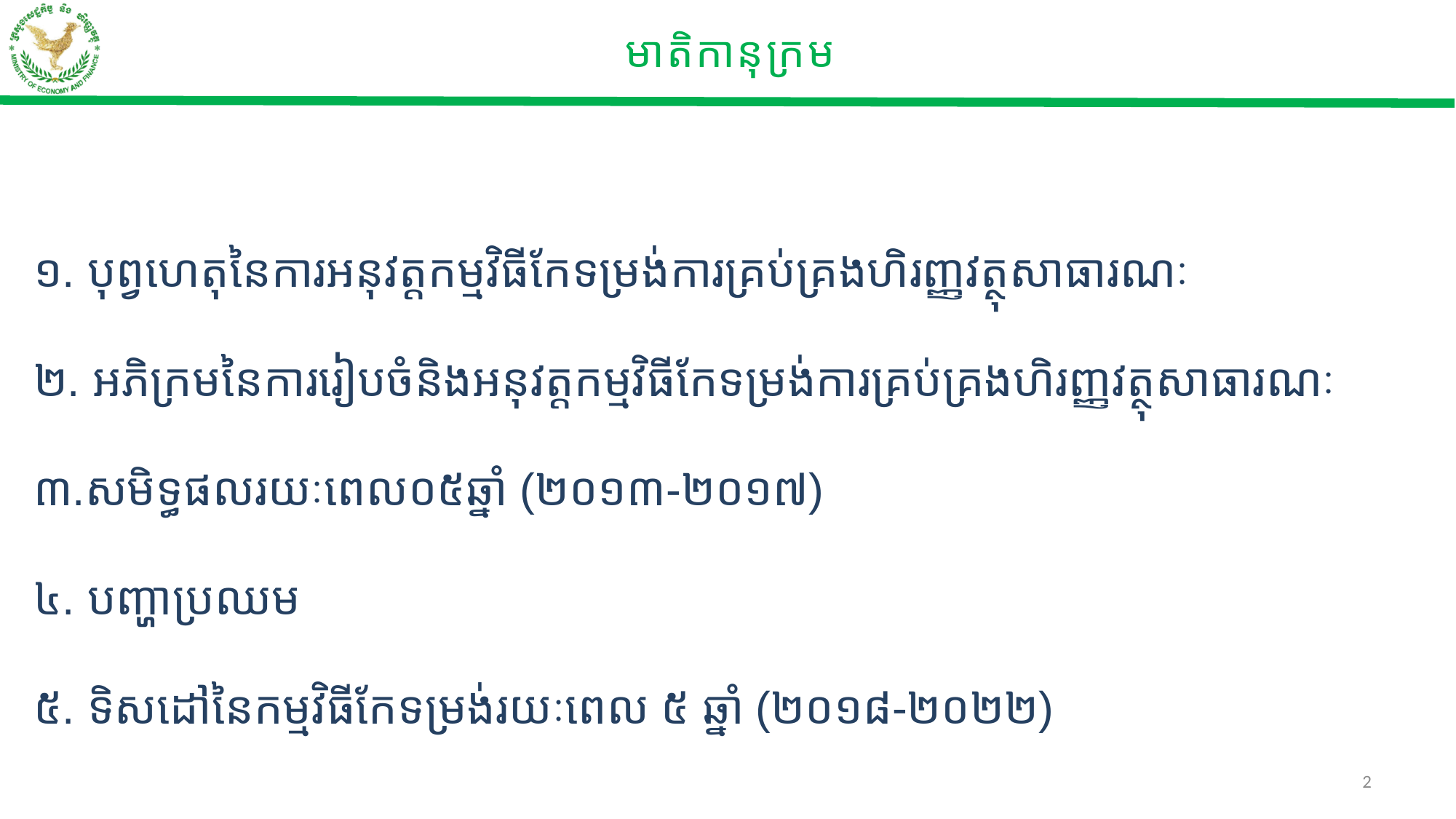

មាតិកានុក្រម
១. បុព្វហេតុនៃការអនុវត្តកម្មវិធីកែទម្រង់ការគ្រប់គ្រងហិរញ្ញវត្ថុសាធារណៈ
២. អភិក្រមនៃការរៀបចំនិងអនុវត្តកម្មវិធីកែទម្រង់ការគ្រប់គ្រងហិរញ្ញវត្ថុសាធារណៈ
៣.សមិទ្ធផលរយៈពេល០៥ឆ្នាំ (២០១៣-២០១៧)
៤. បញ្ហាប្រឈម
៥. ទិសដៅនៃកម្មវិធីកែទម្រង់រយៈពេល ៥ ឆ្នាំ (២០១៨-២០២២)
2